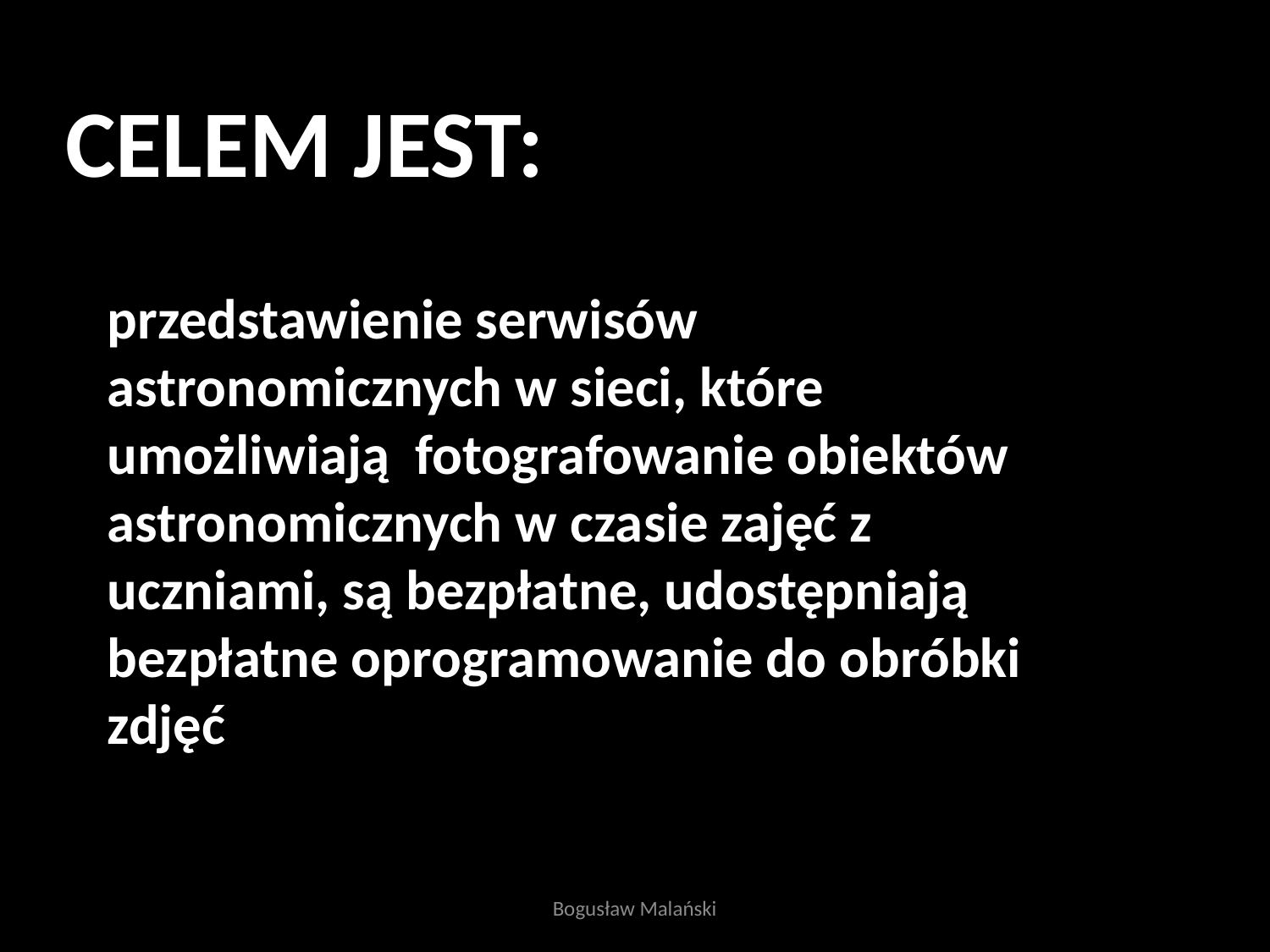

CELEM JEST:
przedstawienie serwisów astronomicznych w sieci, które umożliwiają  fotografowanie obiektów astronomicznych w czasie zajęć z uczniami, są bezpłatne, udostępniają bezpłatne oprogramowanie do obróbki zdjęć
Bogusław Malański